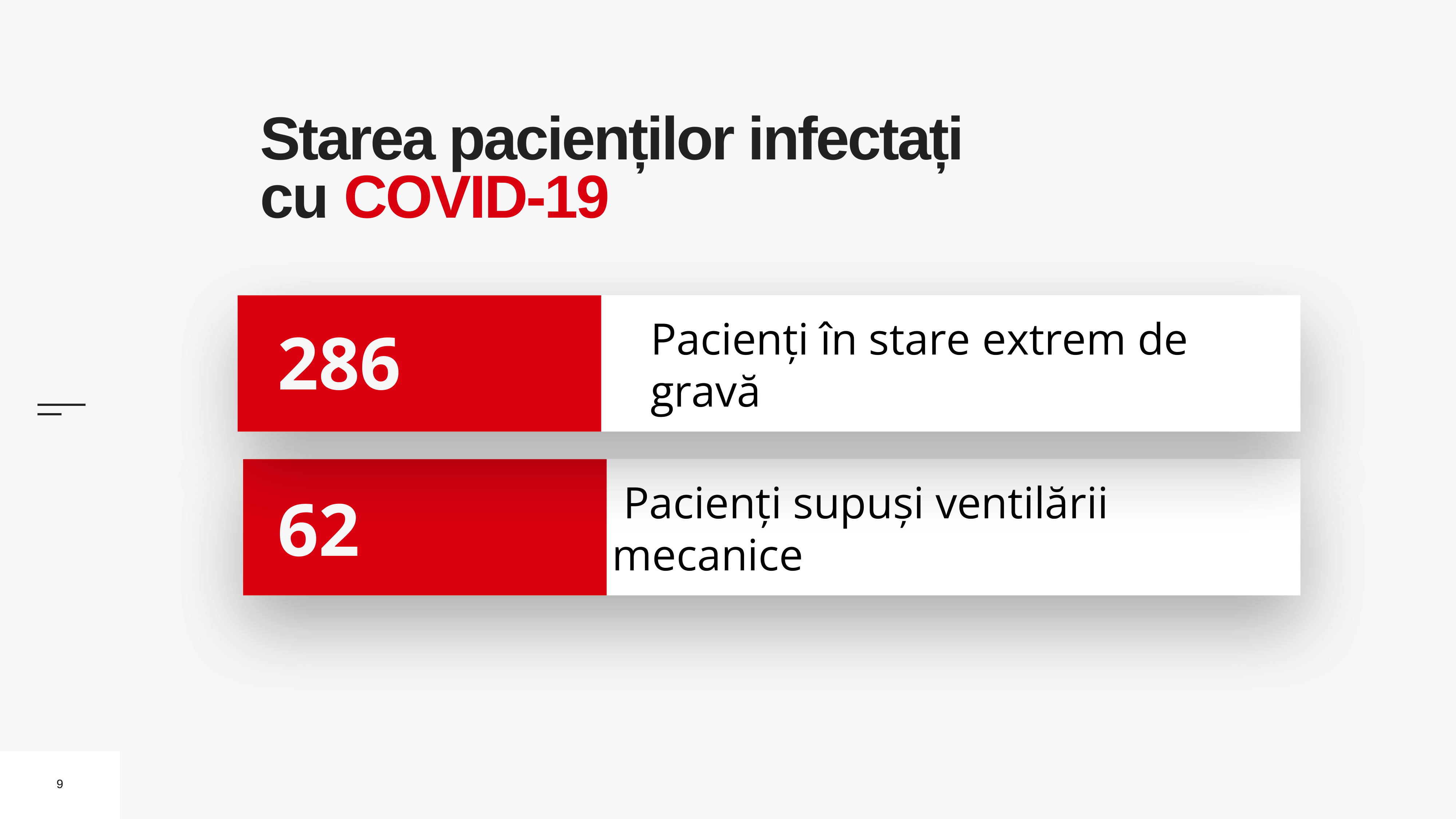

# Starea pacienților infectați cu COVID-19

Pacienți în stare extrem de gravă

286

 Pacienți supuși ventilării mecanice

62
9
9